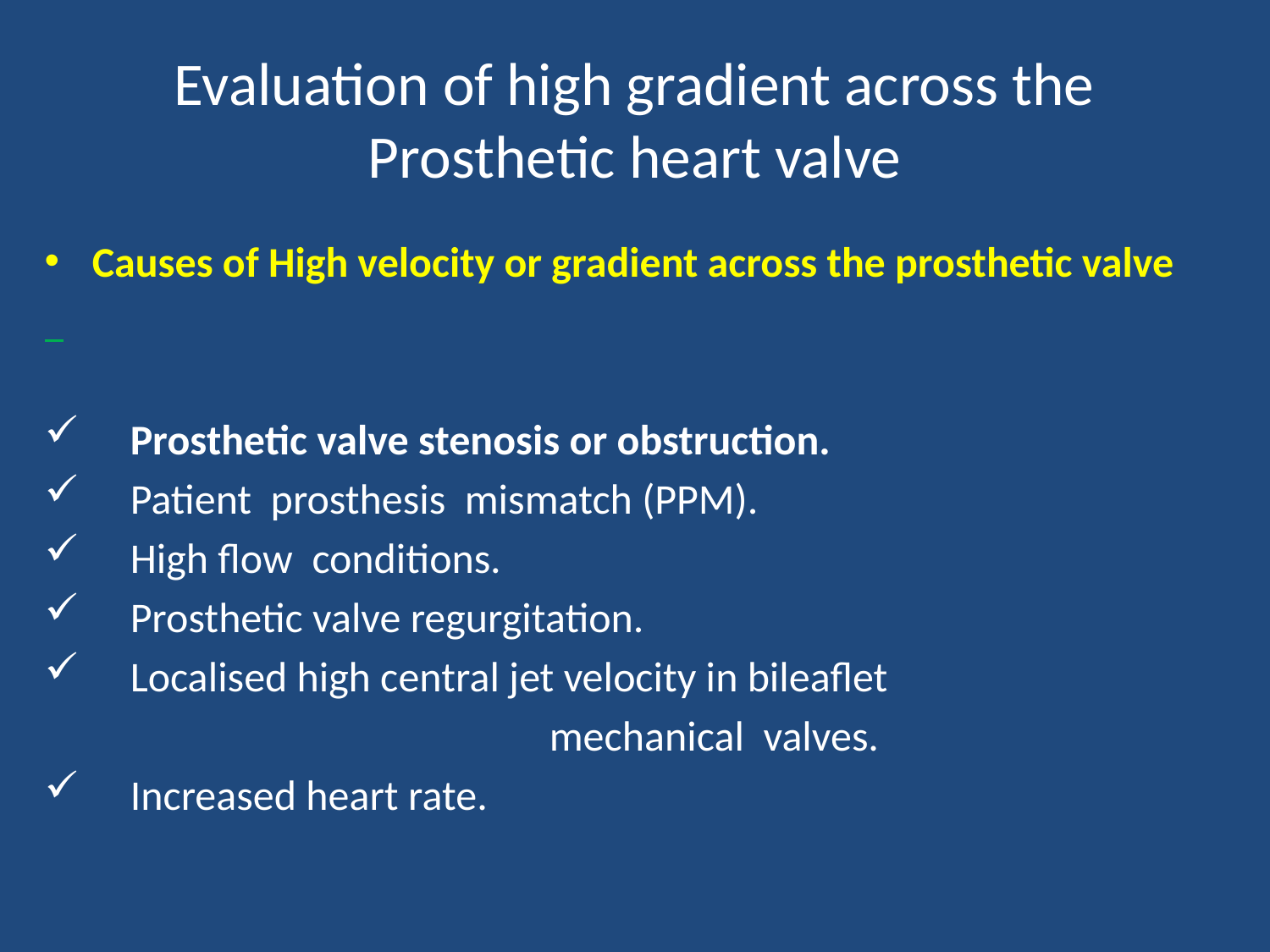

# Evaluation of high gradient across the Prosthetic heart valve

Causes of High velocity or gradient across the prosthetic valve

    Prosthetic valve stenosis or obstruction.
    Patient  prosthesis  mismatch (PPM).
    High flow  conditions.
    Prosthetic valve regurgitation.
    Localised high central jet velocity in bileaflet
                                                     mechanical  valves.
    Increased heart rate.